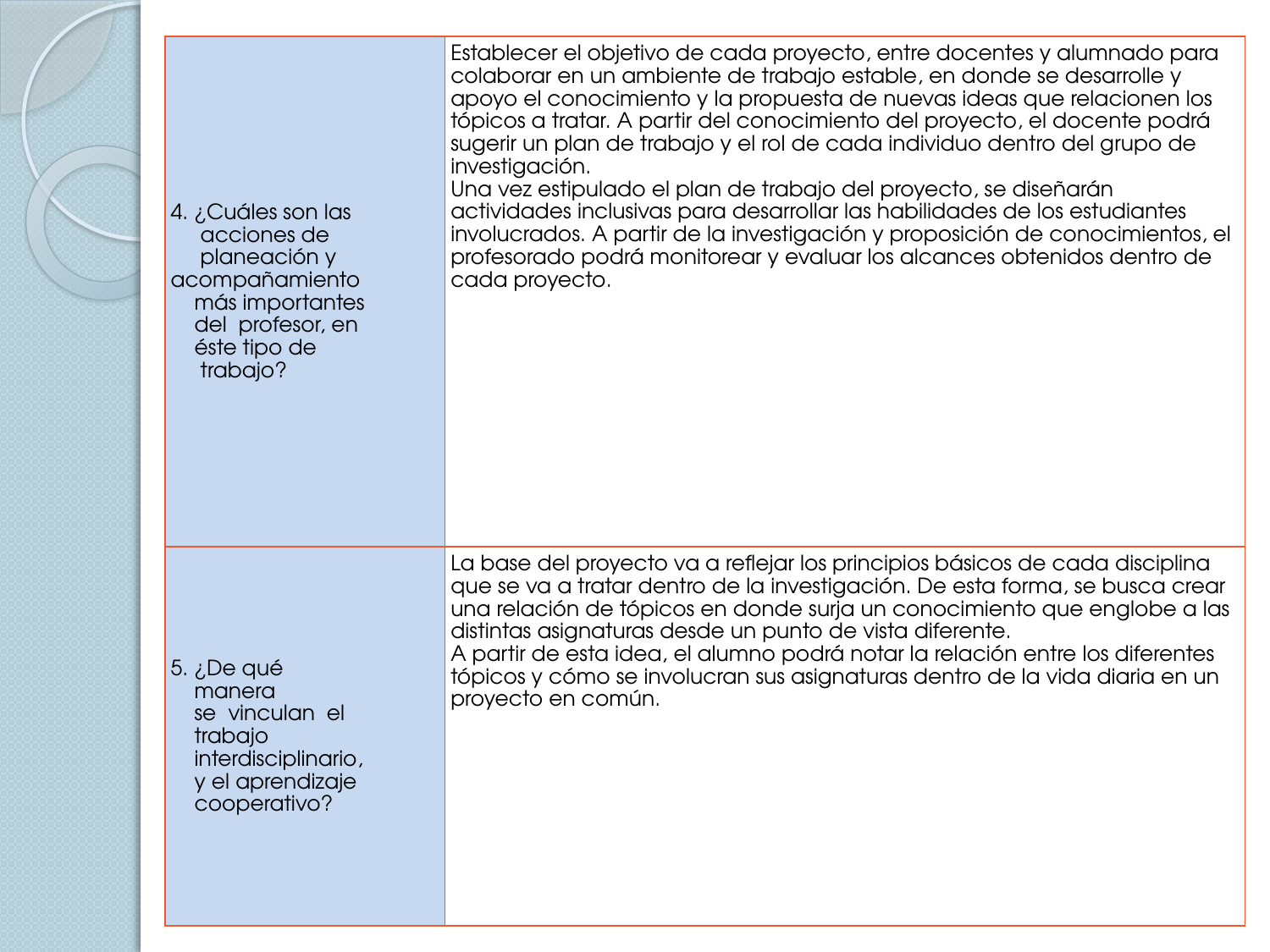

| 4. ¿Cuáles son las acciones de planeación y acompañamiento más importantes del profesor, en éste tipo de trabajo? | Establecer el objetivo de cada proyecto, entre docentes y alumnado para colaborar en un ambiente de trabajo estable, en donde se desarrolle y apoyo el conocimiento y la propuesta de nuevas ideas que relacionen los tópicos a tratar. A partir del conocimiento del proyecto, el docente podrá sugerir un plan de trabajo y el rol de cada individuo dentro del grupo de investigación. Una vez estipulado el plan de trabajo del proyecto, se diseñarán actividades inclusivas para desarrollar las habilidades de los estudiantes involucrados. A partir de la investigación y proposición de conocimientos, el profesorado podrá monitorear y evaluar los alcances obtenidos dentro de cada proyecto. |
| --- | --- |
| 5. ¿De qué manera se vinculan el trabajo interdisciplinario, y el aprendizaje cooperativo? | La base del proyecto va a reflejar los principios básicos de cada disciplina que se va a tratar dentro de la investigación. De esta forma, se busca crear una relación de tópicos en donde surja un conocimiento que englobe a las distintas asignaturas desde un punto de vista diferente. A partir de esta idea, el alumno podrá notar la relación entre los diferentes tópicos y cómo se involucran sus asignaturas dentro de la vida diaria en un proyecto en común. |